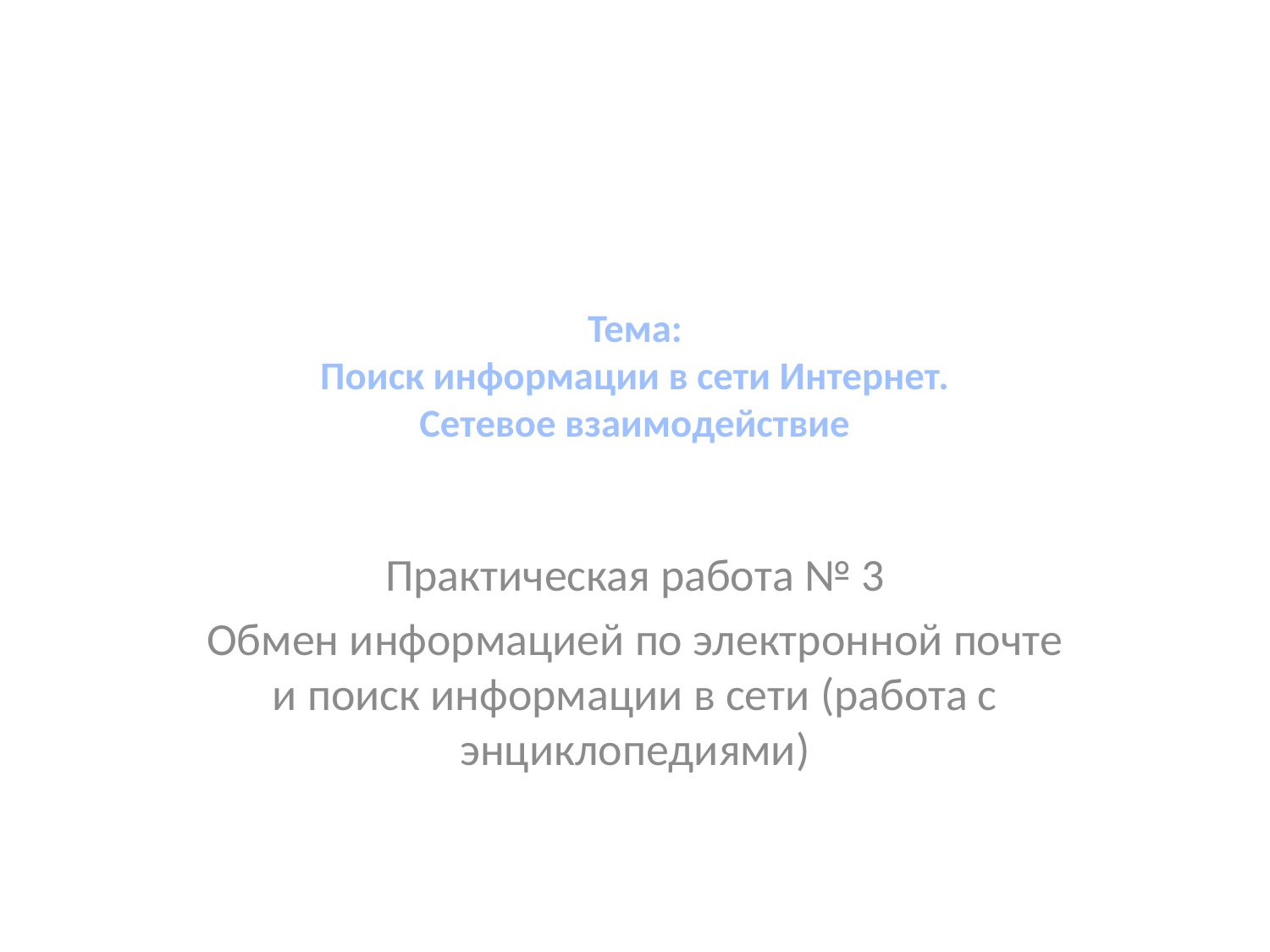

# Тема: Поиск информации в сети Интернет. Сетевое взаимодействие
Практическая работа № 3
Обмен информацией по электронной почте и поиск информации в сети (работа с энциклопедиями)